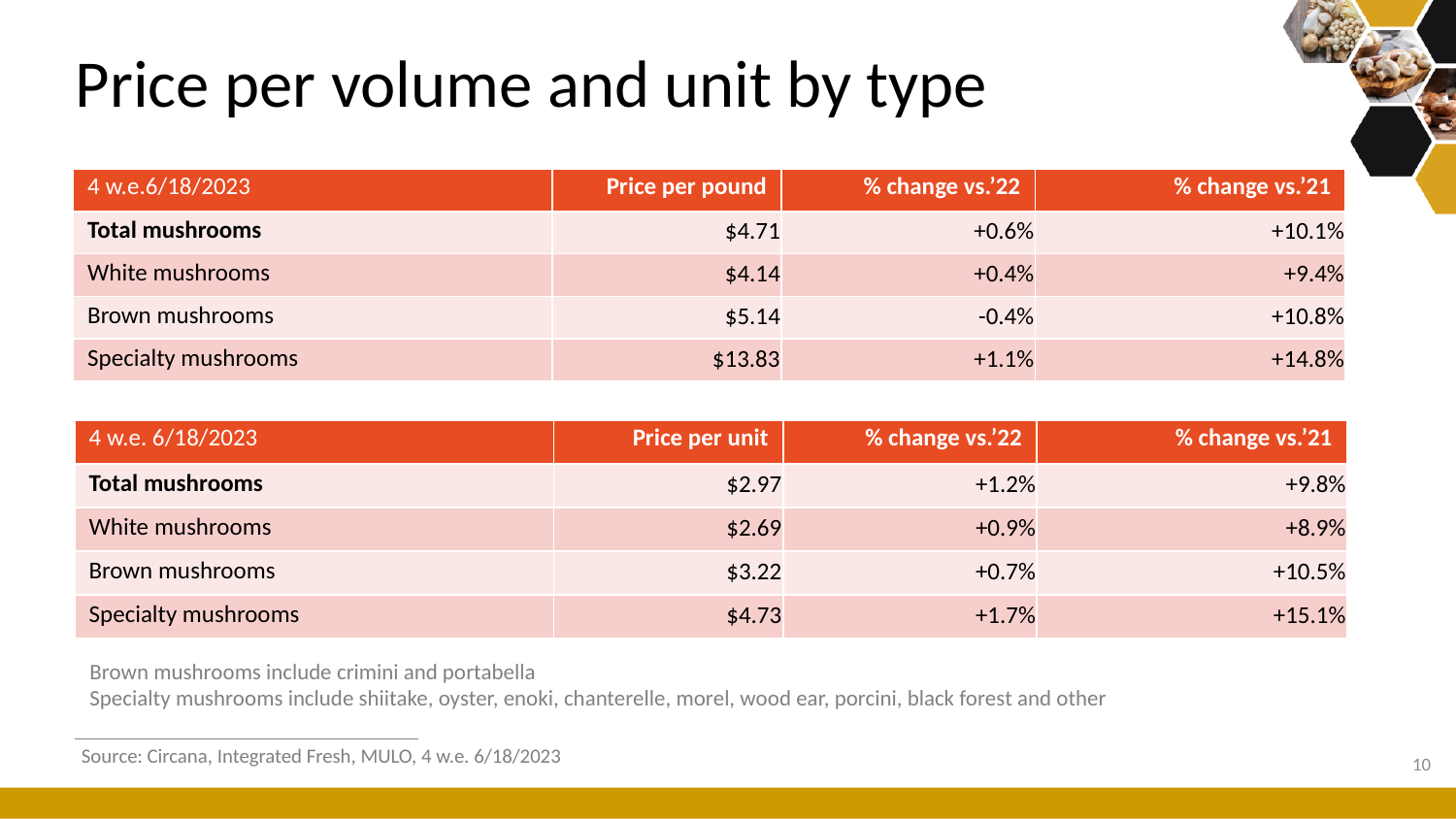

# Price per volume and unit by type
| 4 w.e.6/18/2023 | Price per pound | % change vs.’22 | % change vs.’21 |
| --- | --- | --- | --- |
| Total mushrooms | $4.71 | +0.6% | +10.1% |
| White mushrooms | $4.14 | +0.4% | +9.4% |
| Brown mushrooms | $5.14 | -0.4% | +10.8% |
| Specialty mushrooms | $13.83 | +1.1% | +14.8% |

| 4 w.e. 6/18/2023 | Price per unit | % change vs.’22 | % change vs.’21 |
| --- | --- | --- | --- |
| Total mushrooms | $2.97 | +1.2% | +9.8% |
| White mushrooms | $2.69 | +0.9% | +8.9% |
| Brown mushrooms | $3.22 | +0.7% | +10.5% |
| Specialty mushrooms | $4.73 | +1.7% | +15.1% |
Brown mushrooms include crimini and portabella
Specialty mushrooms include shiitake, oyster, enoki, chanterelle, morel, wood ear, porcini, black forest and other
Source: Circana, Integrated Fresh, MULO, 4 w.e. 6/18/2023
10